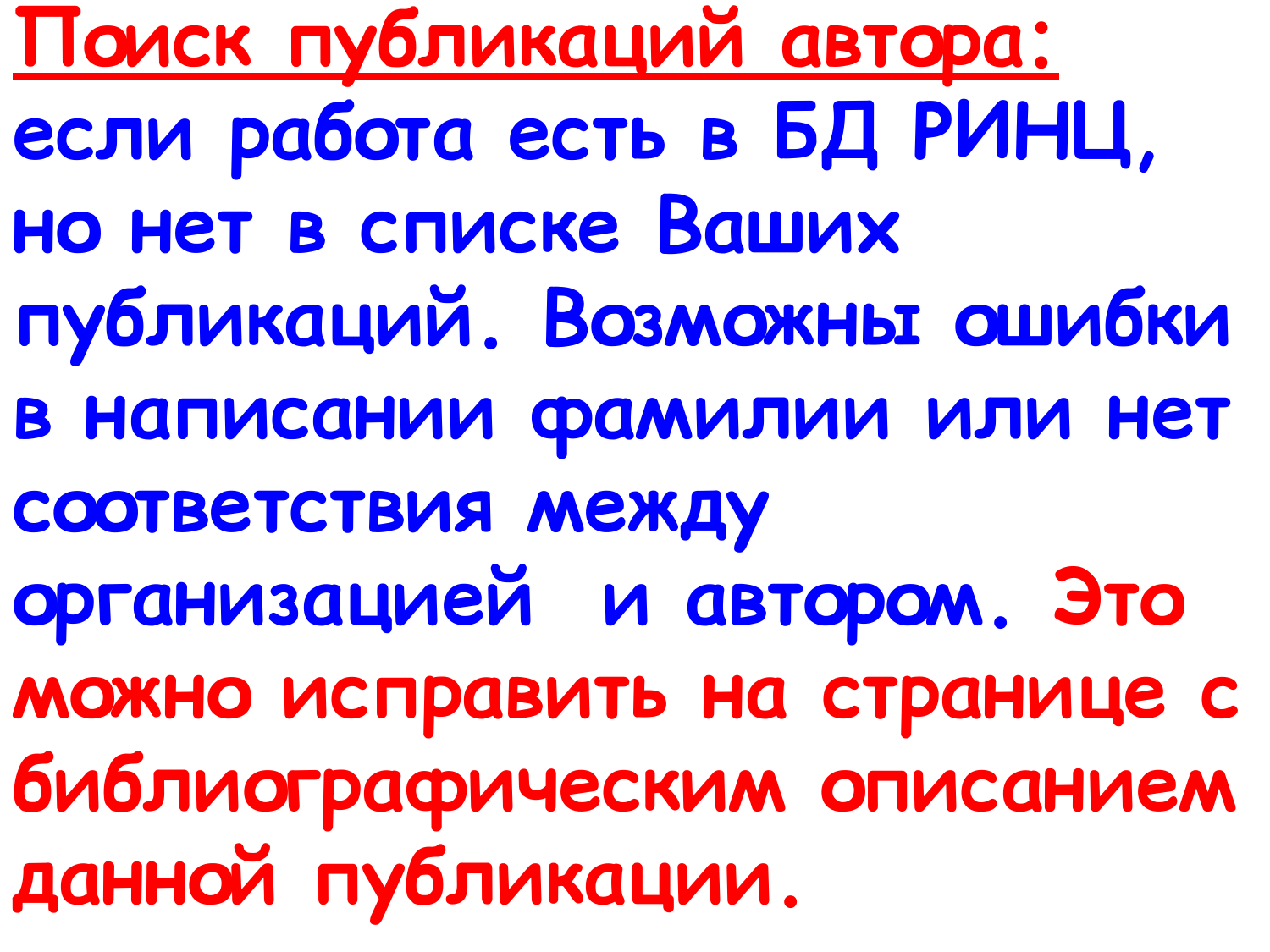

# Поиск публикаций автора: если работа есть в БД РИНЦ, но нет в списке Ваших публикаций. Возможны ошибки в написании фамилии или нет соответствия между организацией  и автором. Это можно исправить на странице с библиографическим описанием данной публикации.